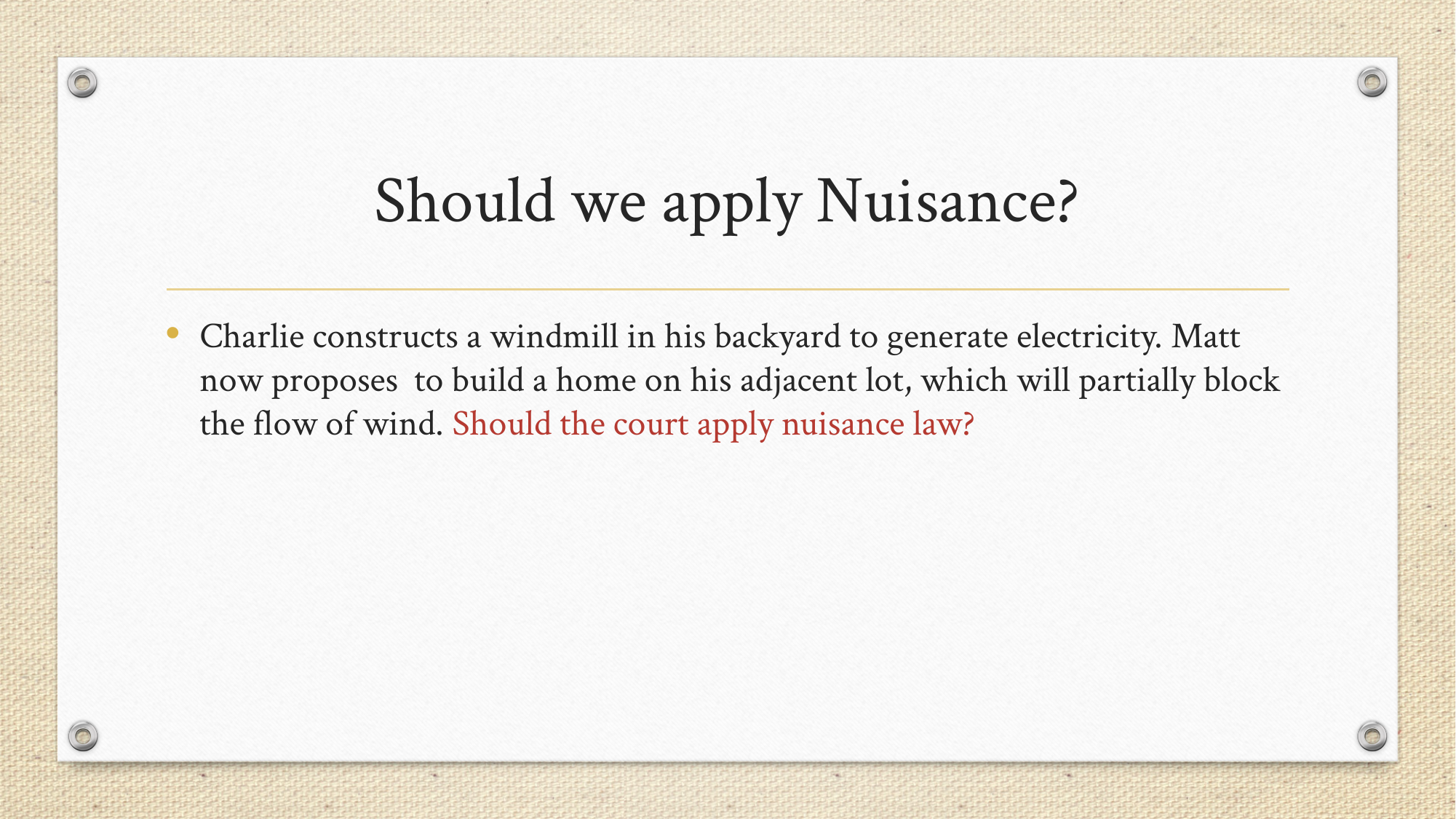

# Should we apply Nuisance?
Charlie constructs a windmill in his backyard to generate electricity. Matt now proposes  to build a home on his adjacent lot, which will partially block the flow of wind. Should the court apply nuisance law?